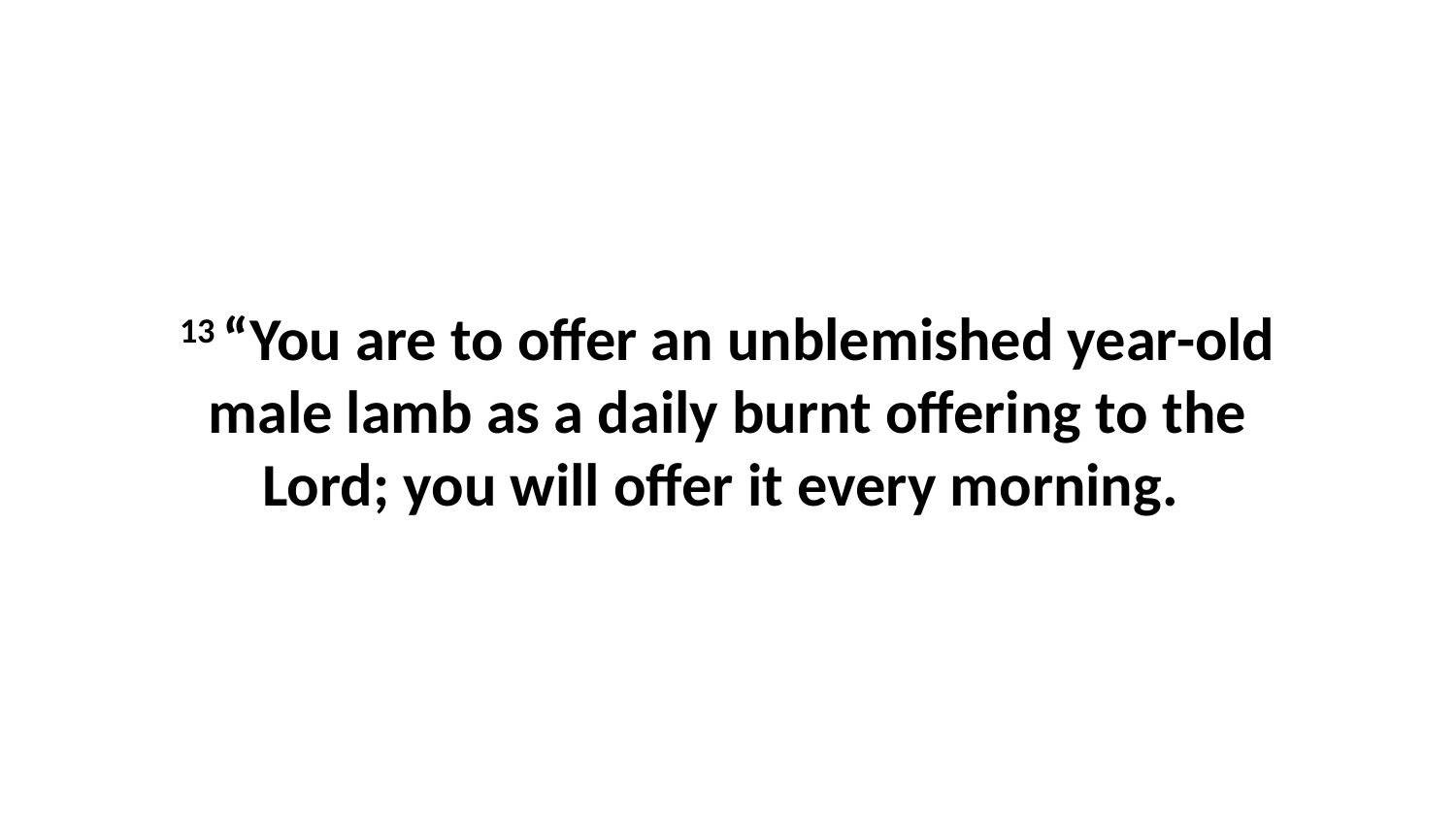

13 “You are to offer an unblemished year-old male lamb as a daily burnt offering to the Lord; you will offer it every morning.